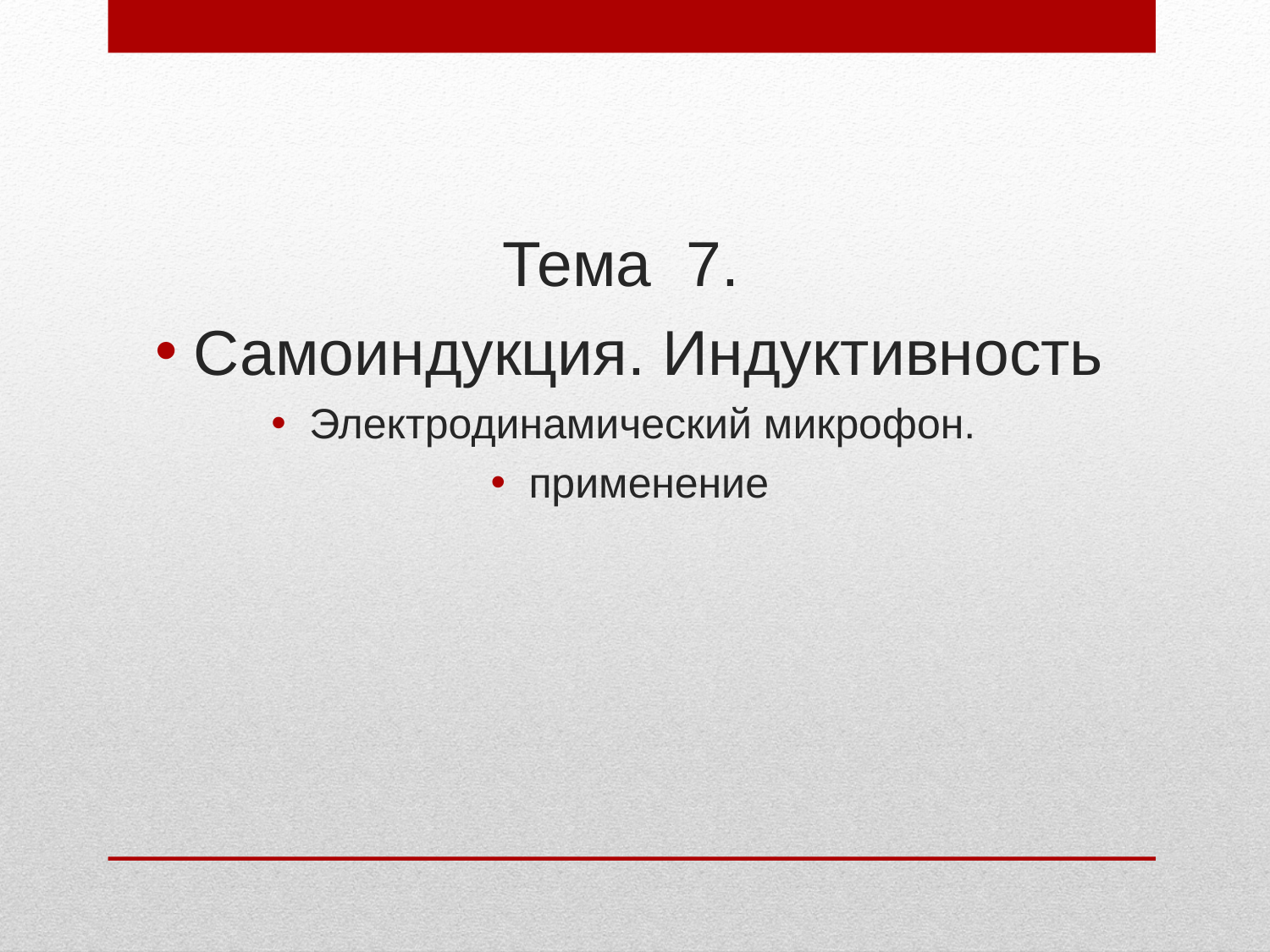

Тема  7.
Самоиндукция. Индуктивность
Электродинамический микрофон.
применение
#